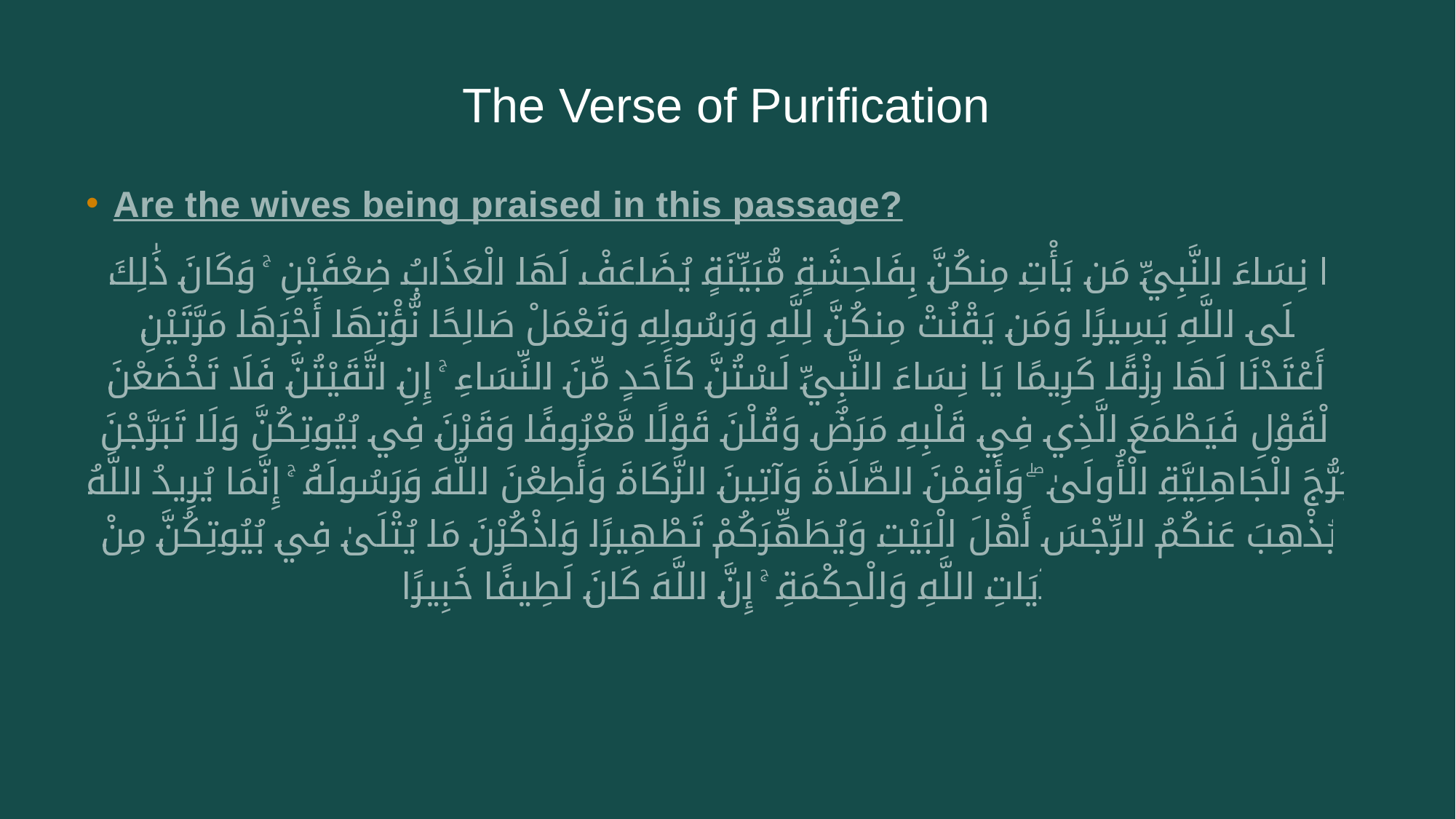

# The Verse of Purification
Are the wives being praised in this passage?
يَا نِسَاءَ النَّبِيِّ مَن يَأْتِ مِنكُنَّ بِفَاحِشَةٍ مُّبَيِّنَةٍ يُضَاعَفْ لَهَا الْعَذَابُ ضِعْفَيْنِ ۚ وَكَانَ ذَٰلِكَ عَلَى اللَّهِ يَسِيرًا وَمَن يَقْنُتْ مِنكُنَّ لِلَّهِ وَرَسُولِهِ وَتَعْمَلْ صَالِحًا نُّؤْتِهَا أَجْرَهَا مَرَّتَيْنِ وَأَعْتَدْنَا لَهَا رِزْقًا كَرِيمًا يَا نِسَاءَ النَّبِيِّ لَسْتُنَّ كَأَحَدٍ مِّنَ النِّسَاءِ ۚ إِنِ اتَّقَيْتُنَّ فَلَا تَخْضَعْنَ بِالْقَوْلِ فَيَطْمَعَ الَّذِي فِي قَلْبِهِ مَرَضٌ وَقُلْنَ قَوْلًا مَّعْرُوفًا وَقَرْنَ فِي بُيُوتِكُنَّ وَلَا تَبَرَّجْنَ تَبَرُّجَ الْجَاهِلِيَّةِ الْأُولَىٰ ۖ وَأَقِمْنَ الصَّلَاةَ وَآتِينَ الزَّكَاةَ وَأَطِعْنَ اللَّهَ وَرَسُولَهُ ۚ إِنَّمَا يُرِيدُ اللَّهُ لِيُذْهِبَ عَنكُمُ الرِّجْسَ أَهْلَ الْبَيْتِ وَيُطَهِّرَكُمْ تَطْهِيرًا وَاذْكُرْنَ مَا يُتْلَىٰ فِي بُيُوتِكُنَّ مِنْ آيَاتِ اللَّهِ وَالْحِكْمَةِ ۚ إِنَّ اللَّهَ كَانَ لَطِيفًا خَبِيرًا